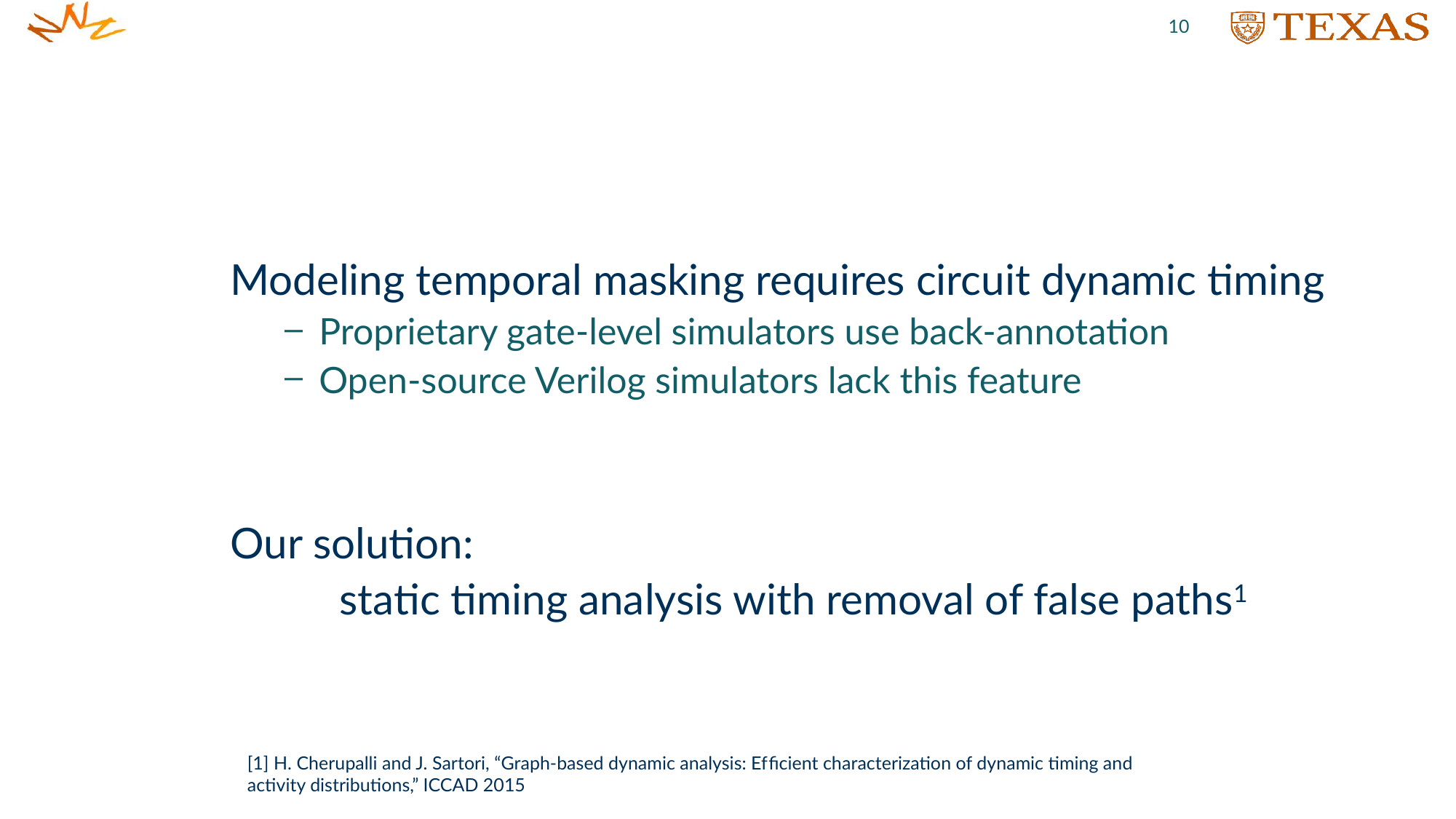

10

Modeling temporal masking requires circuit dynamic timing
Proprietary gate-level simulators use back-annotation
Open-source Verilog simulators lack this feature

Our solution:
	static timing analysis with removal of false paths1
[1] H. Cherupalli and J. Sartori, “Graph-based dynamic analysis: Efﬁcient characterization of dynamic timing and activity distributions,” ICCAD 2015